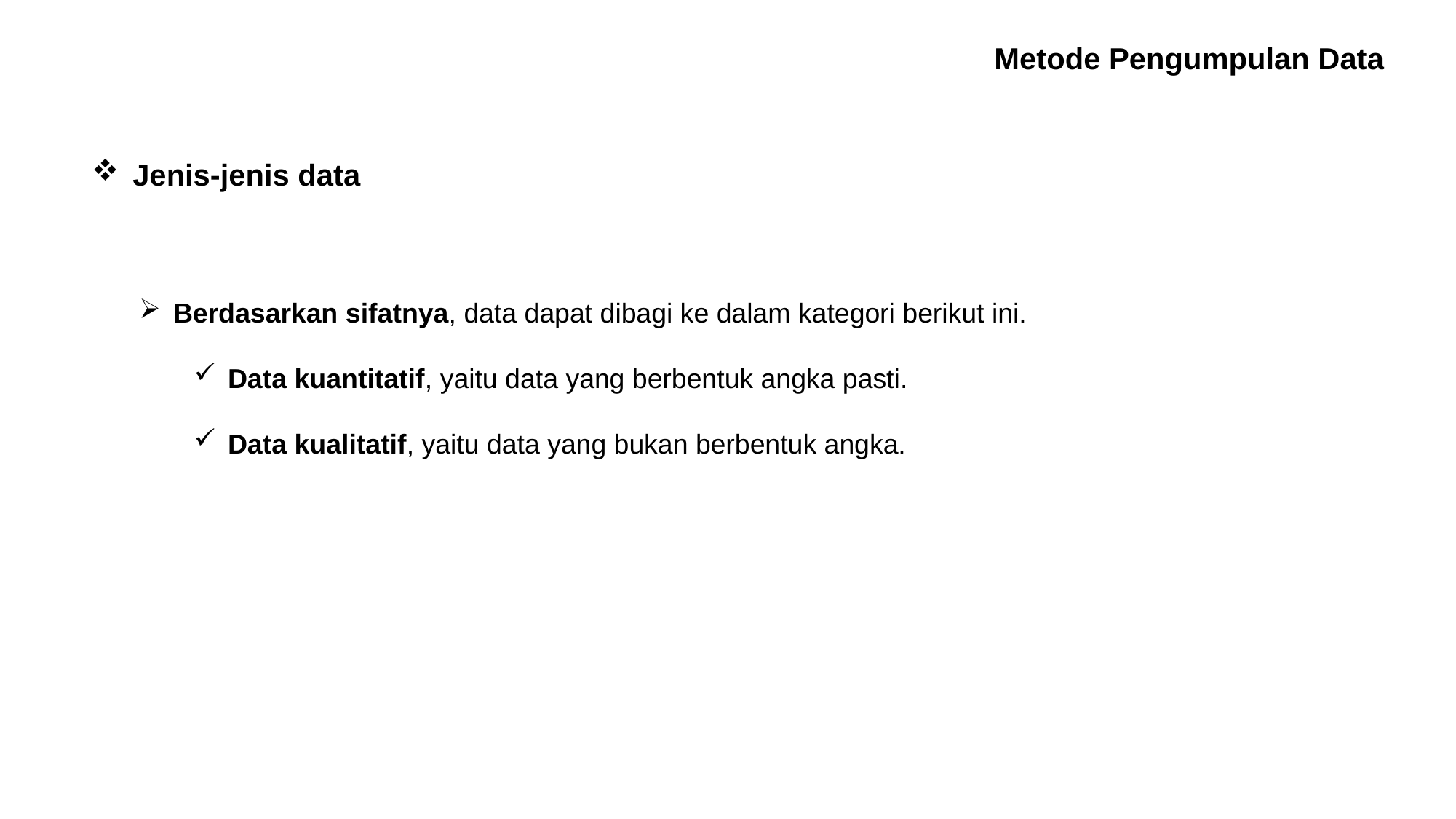

Metode Pengumpulan Data
Jenis-jenis data
Berdasarkan sifatnya, data dapat dibagi ke dalam kategori berikut ini.

Data kuantitatif, yaitu data yang berbentuk angka pasti.

Data kualitatif, yaitu data yang bukan berbentuk angka.